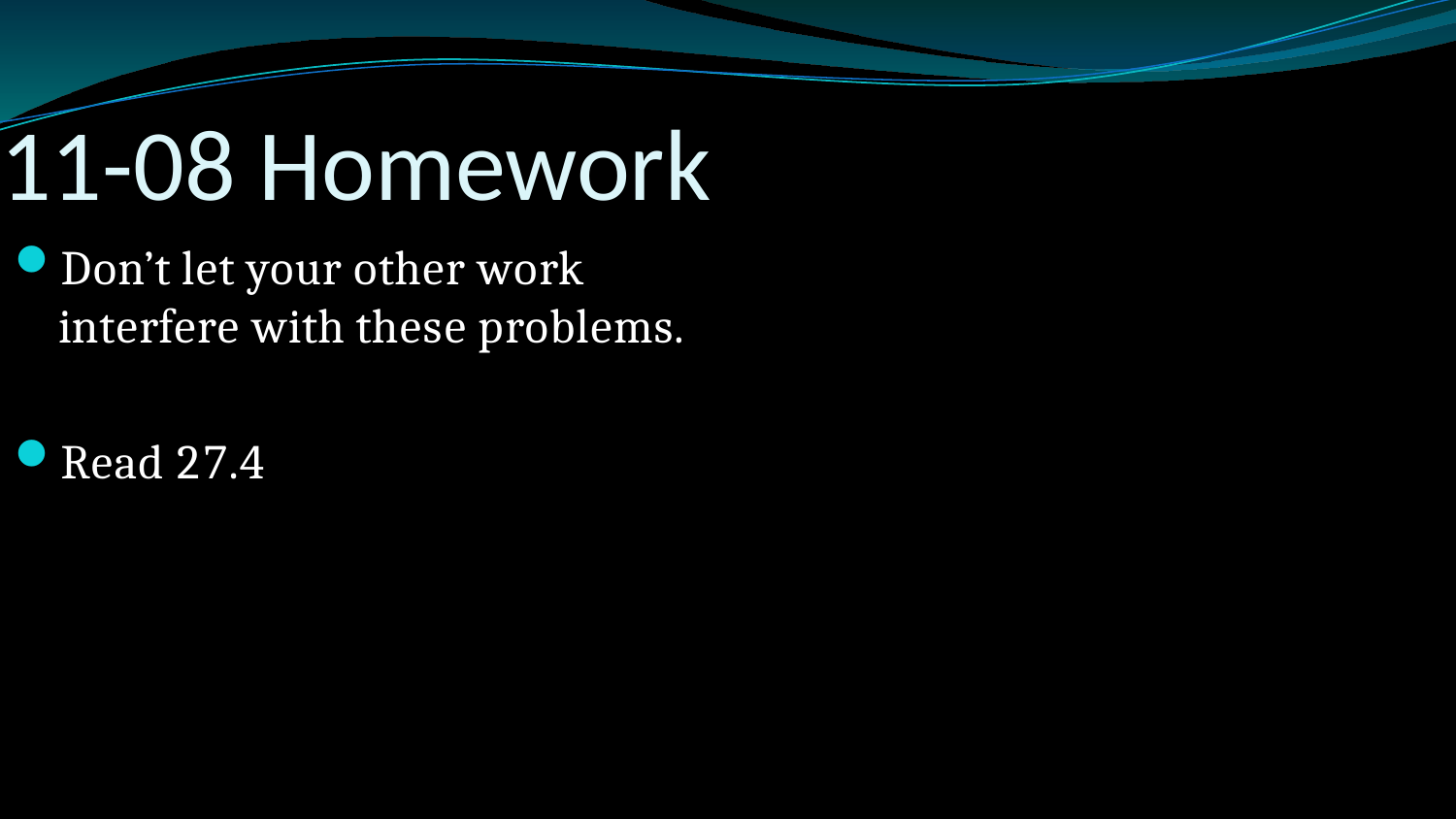

# 11-08 Homework
Don’t let your other work interfere with these problems.

Read 27.4